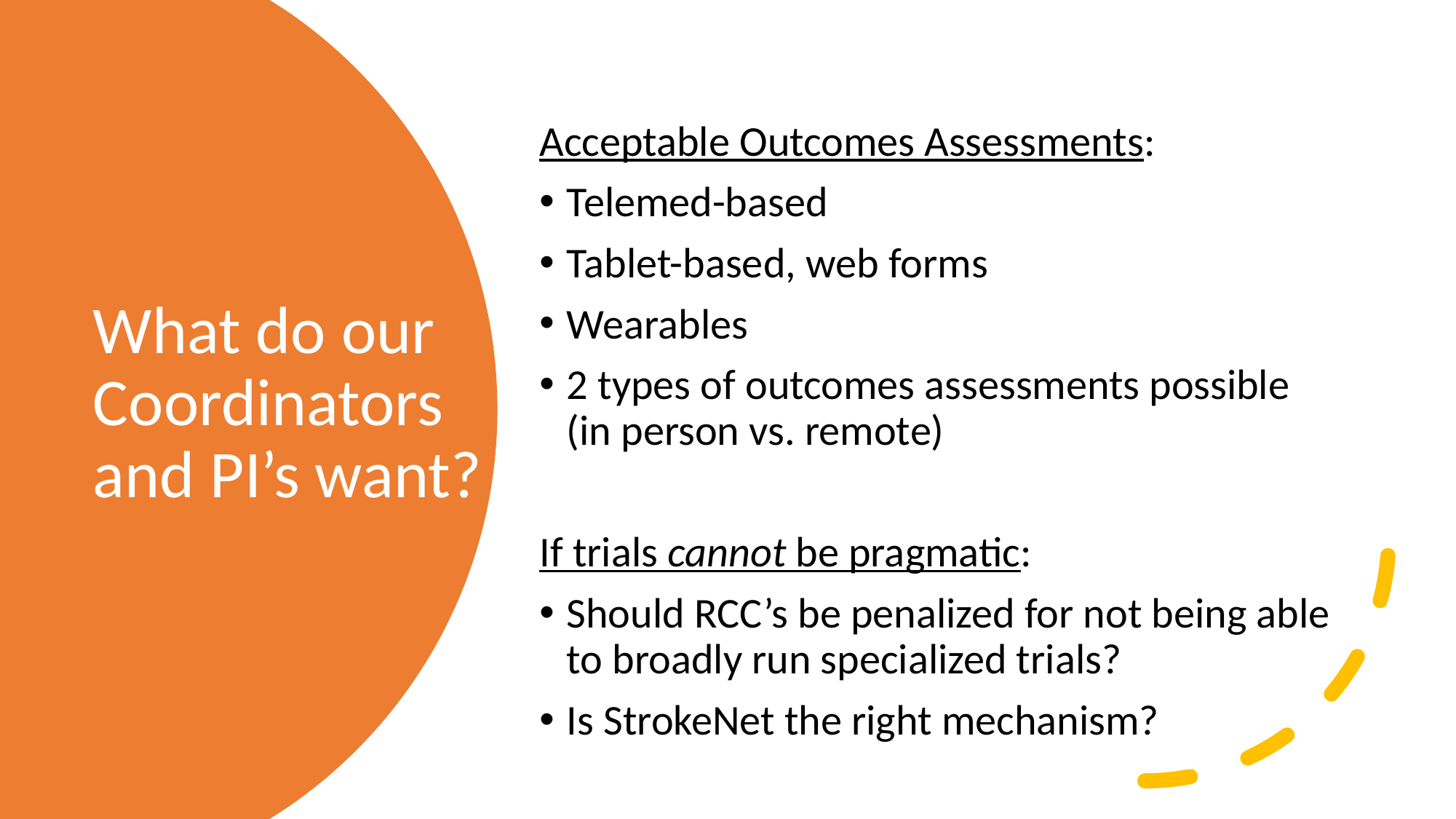

Acceptable Outcomes Assessments:
Telemed-based
Tablet-based, web forms
Wearables
2 types of outcomes assessments possible (in person vs. remote)

If trials cannot be pragmatic:
Should RCC’s be penalized for not being able to broadly run specialized trials?
Is StrokeNet the right mechanism?

# What do our Coordinators and PI’s want?